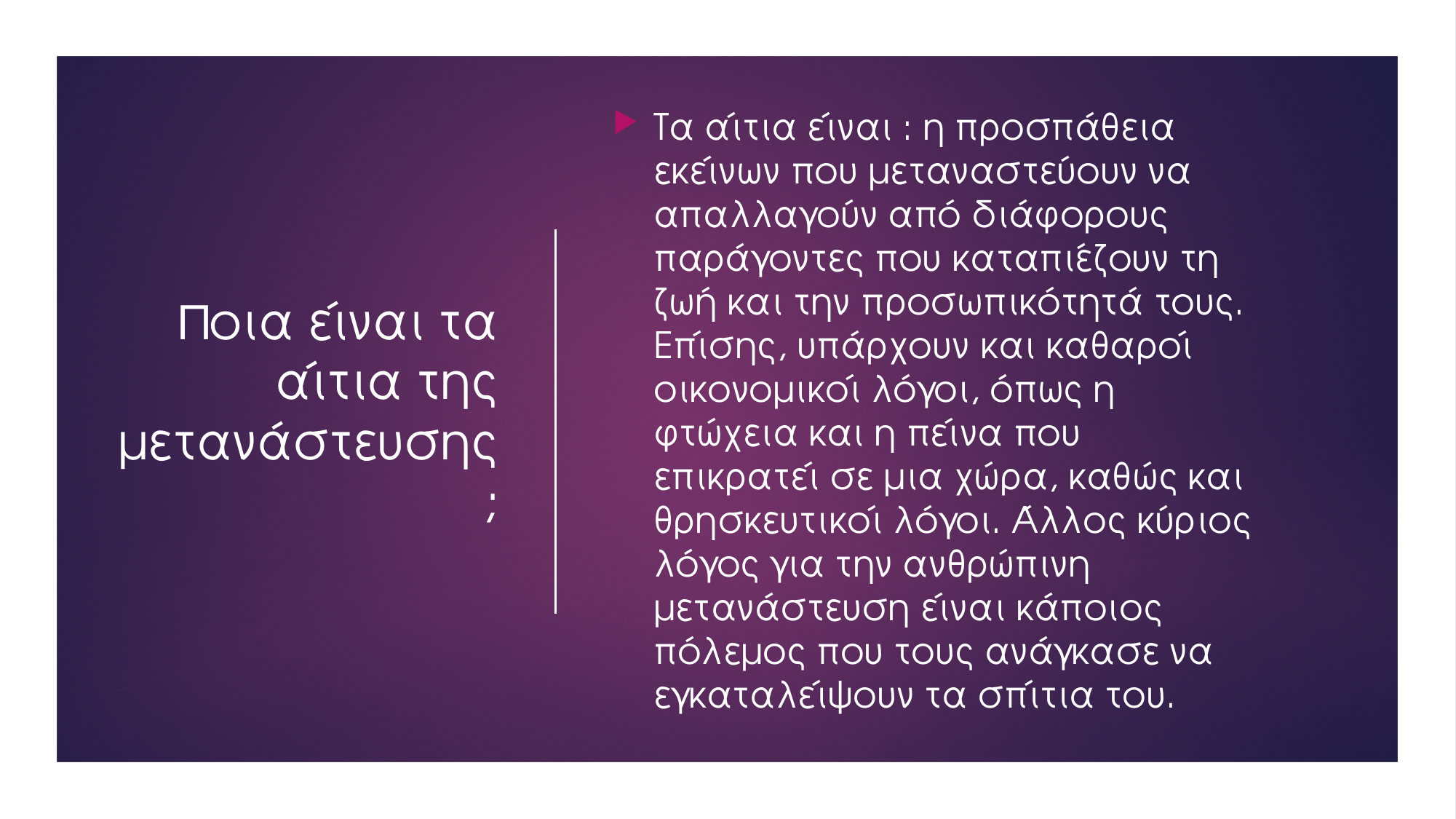

# Ποια είναι τα αίτια της μετανάστευσης;
Τα αίτια είναι : η προσπάθεια εκείνων που μεταναστεύουν να απαλλαγούν από διάφορους παράγοντες που καταπιέζουν τη ζωή και την προσωπικότητά τους. Επίσης, υπάρχουν και καθαροί οικονομικοί λόγοι, όπως η φτώχεια και η πείνα που επικρατεί σε μια χώρα, καθώς και θρησκευτικοί λόγοι. Άλλος κύριος λόγος για την ανθρώπινη μετανάστευση είναι κάποιος πόλεμος που τους ανάγκασε να εγκαταλείψουν τα σπίτια του.